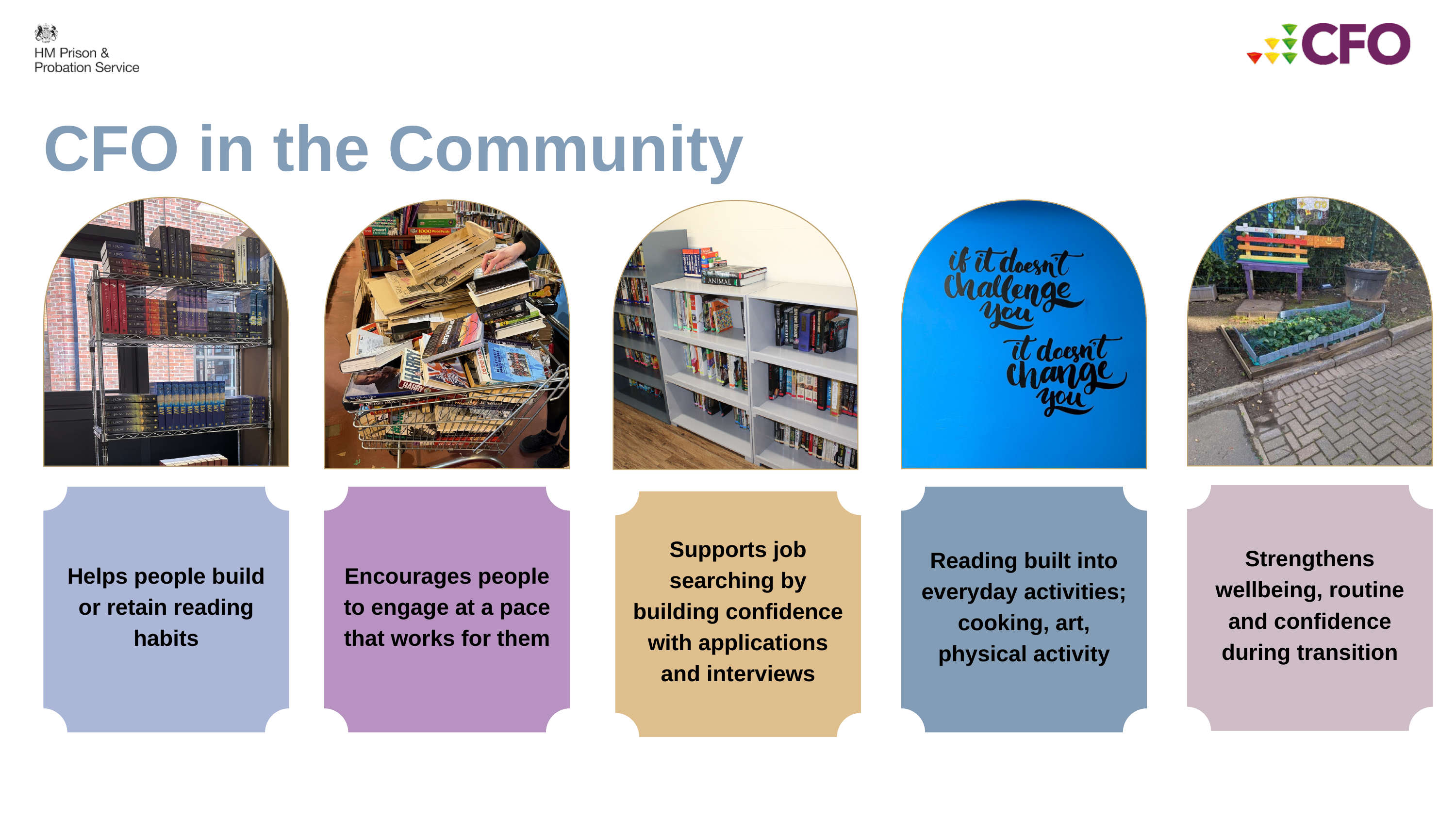

CFO in the Community

Strengthens wellbeing, routine and confidence during transition

Helps people build or retain reading habits

Encourages people to engage at a pace that works for them

Reading built into everyday activities; cooking, art, physical activity

Supports job searching by building confidence with applications and interviews